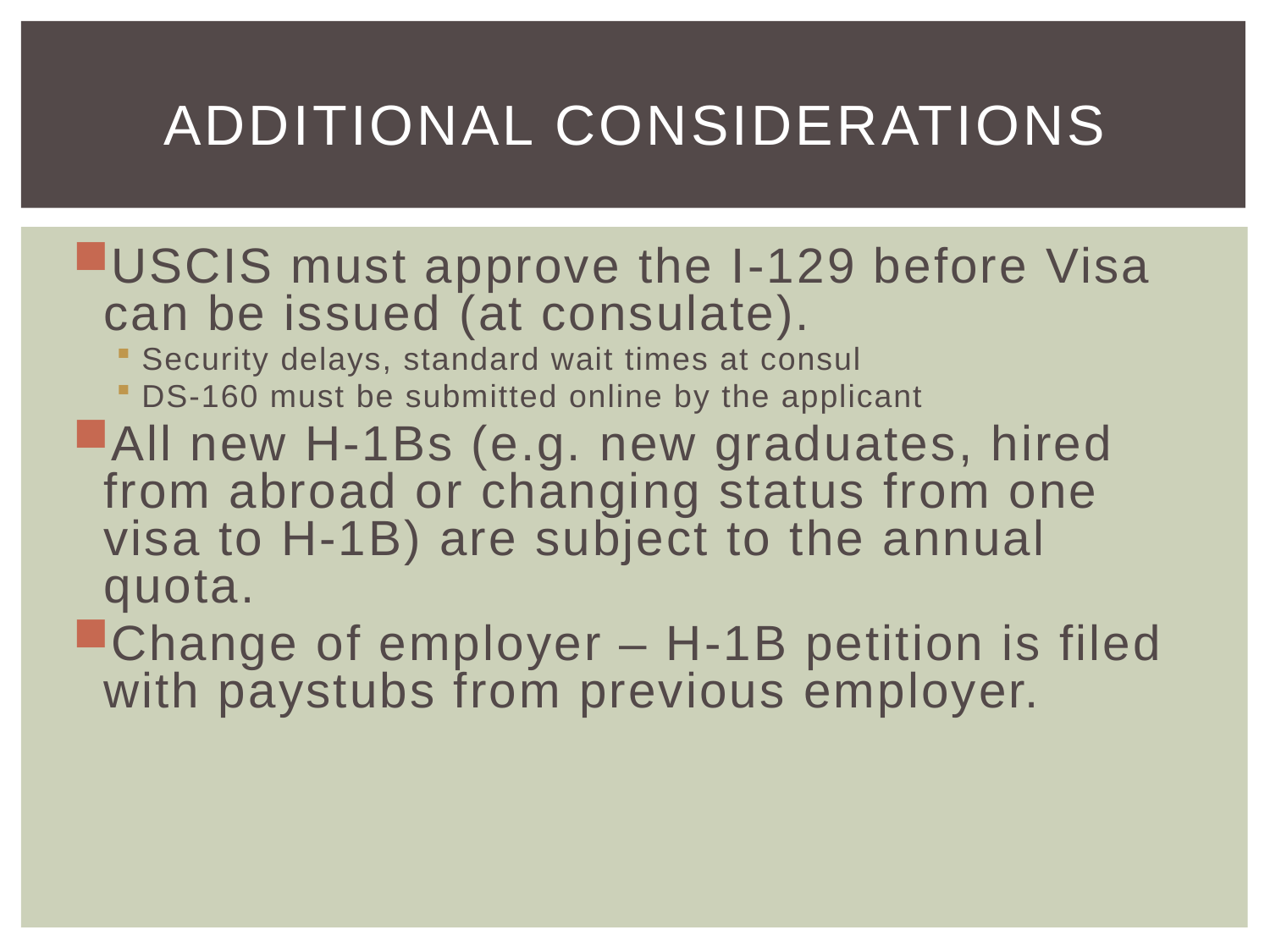

# Additional Considerations
USCIS must approve the I-129 before Visa can be issued (at consulate).
Security delays, standard wait times at consul
DS-160 must be submitted online by the applicant
All new H-1Bs (e.g. new graduates, hired from abroad or changing status from one visa to H-1B) are subject to the annual quota.
Change of employer – H-1B petition is filed with paystubs from previous employer.